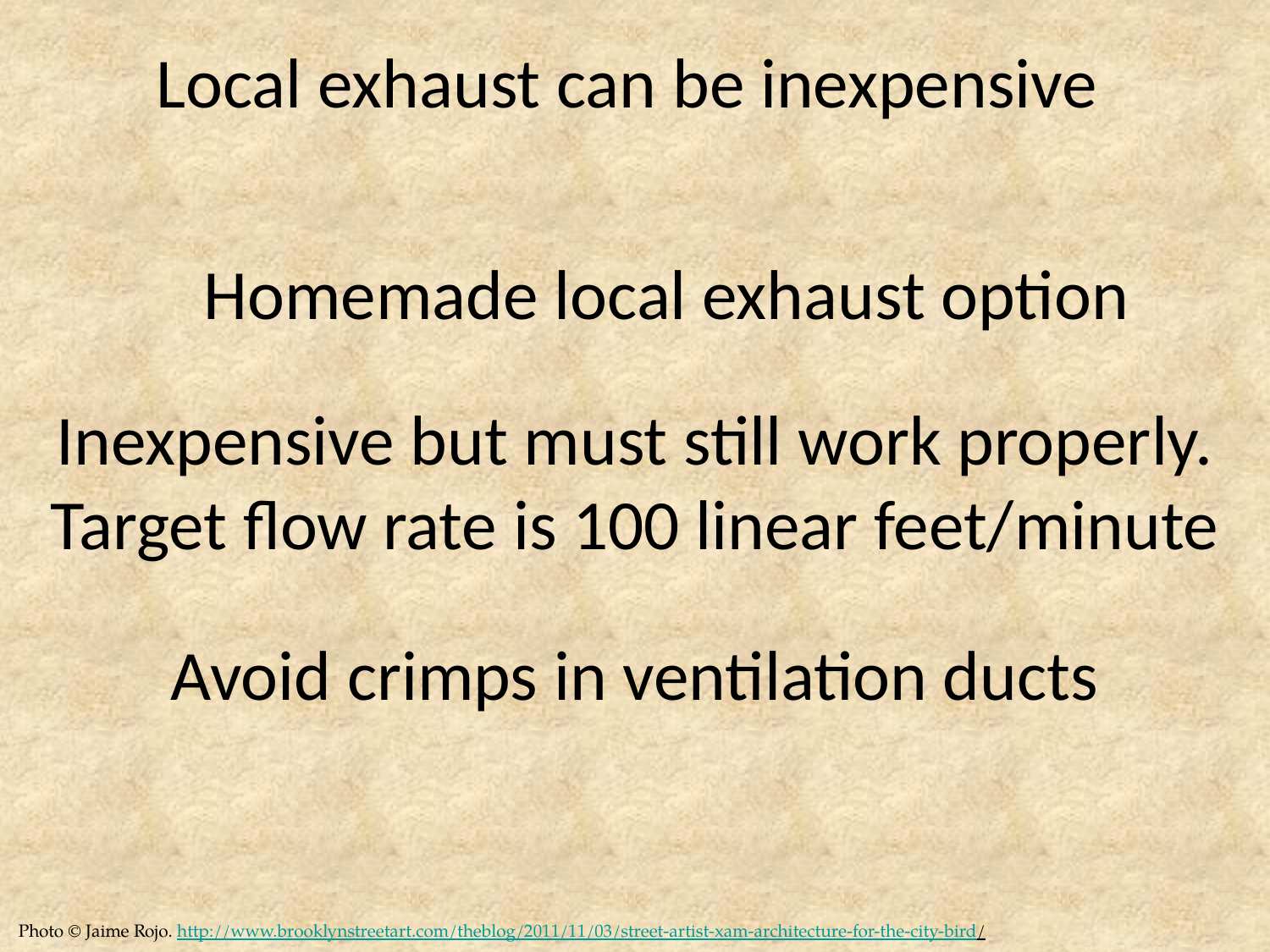

Local exhaust can be inexpensive
# Homemade local exhaust option
Inexpensive but must still work properly.
Target flow rate is 100 linear feet/minute
Avoid crimps in ventilation ducts
Photo © Jaime Rojo. http://www.brooklynstreetart.com/theblog/2011/11/03/street-artist-xam-architecture-for-the-city-bird/